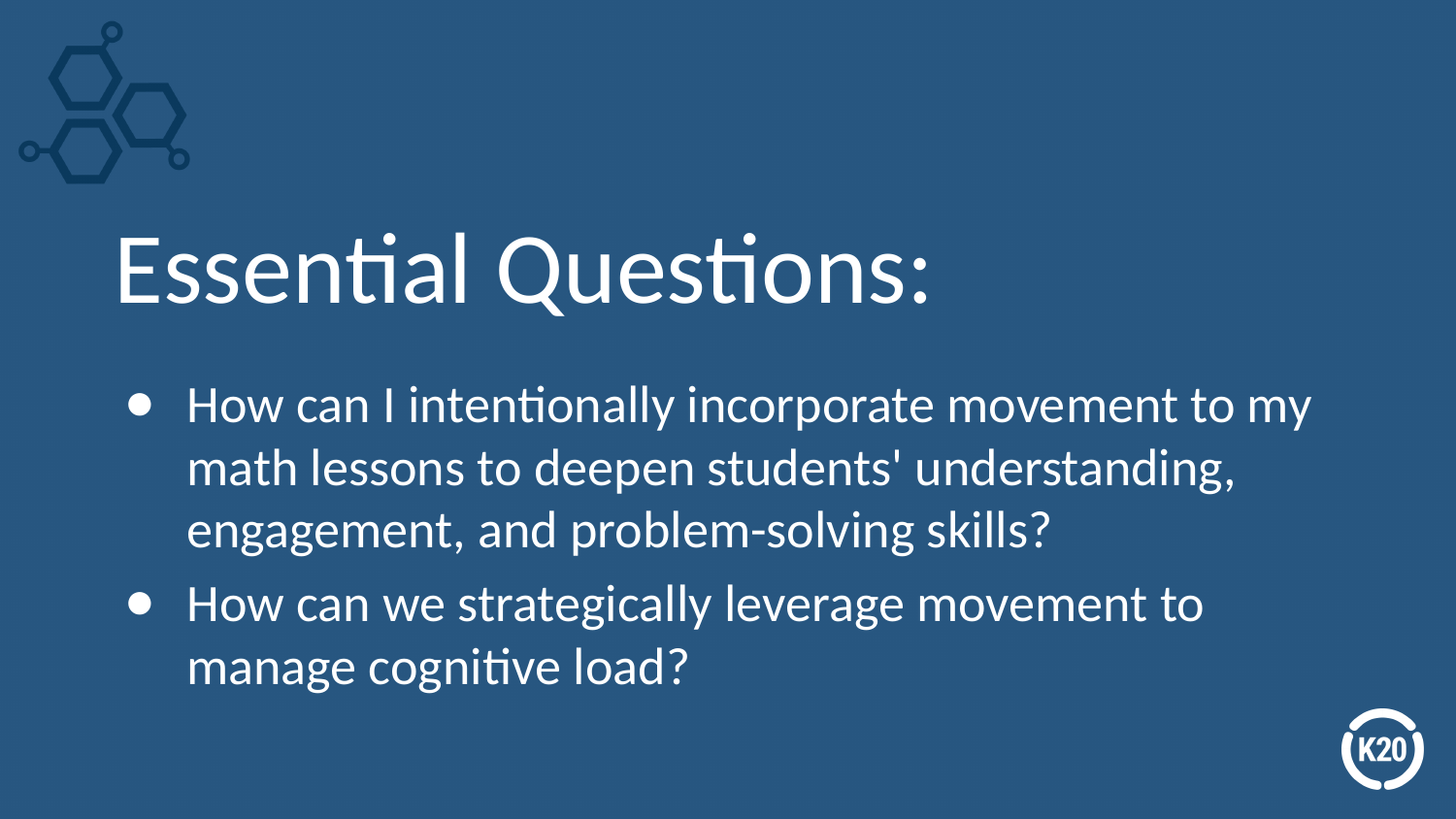

# Essential Questions:
How can I intentionally incorporate movement to my math lessons to deepen students' understanding, engagement, and problem-solving skills?
How can we strategically leverage movement to manage cognitive load?